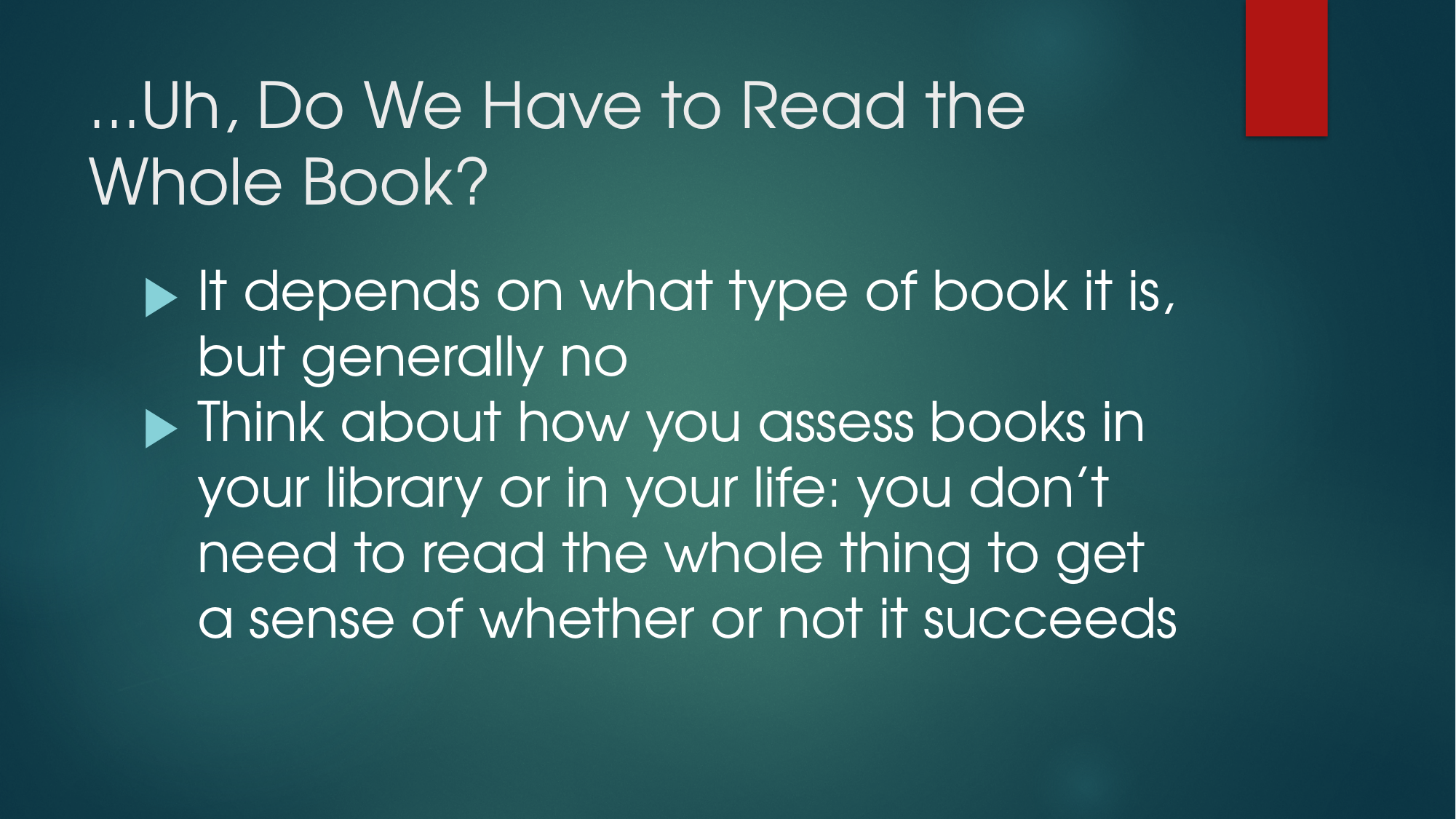

# ...Uh, Do We Have to Read the Whole Book?
It depends on what type of book it is, but generally no
Think about how you assess books in your library or in your life: you don’t need to read the whole thing to get a sense of whether or not it succeeds